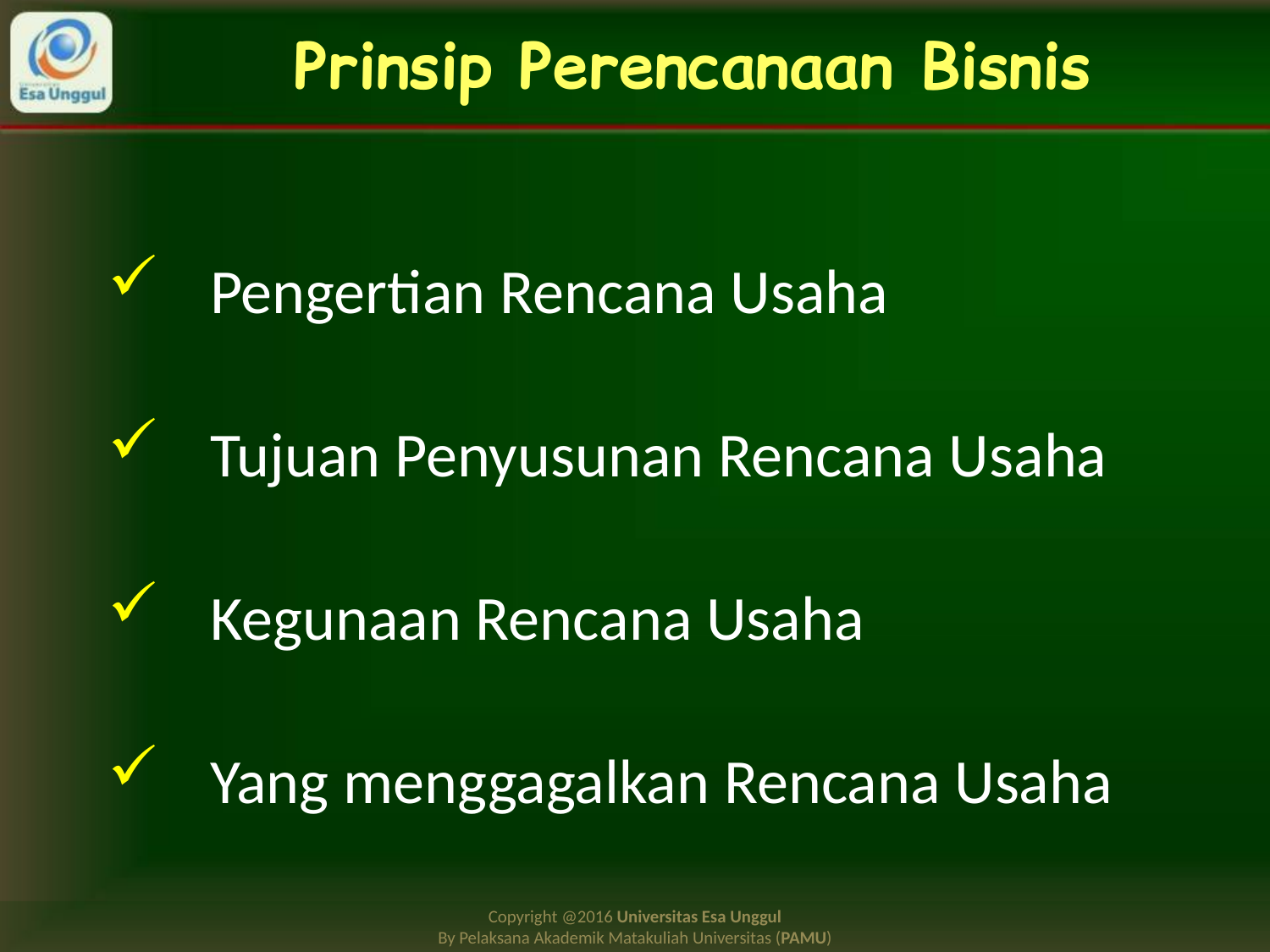

# Prinsip Perencanaan Bisnis
Pengertian Rencana Usaha
Tujuan Penyusunan Rencana Usaha
Kegunaan Rencana Usaha
Yang menggagalkan Rencana Usaha